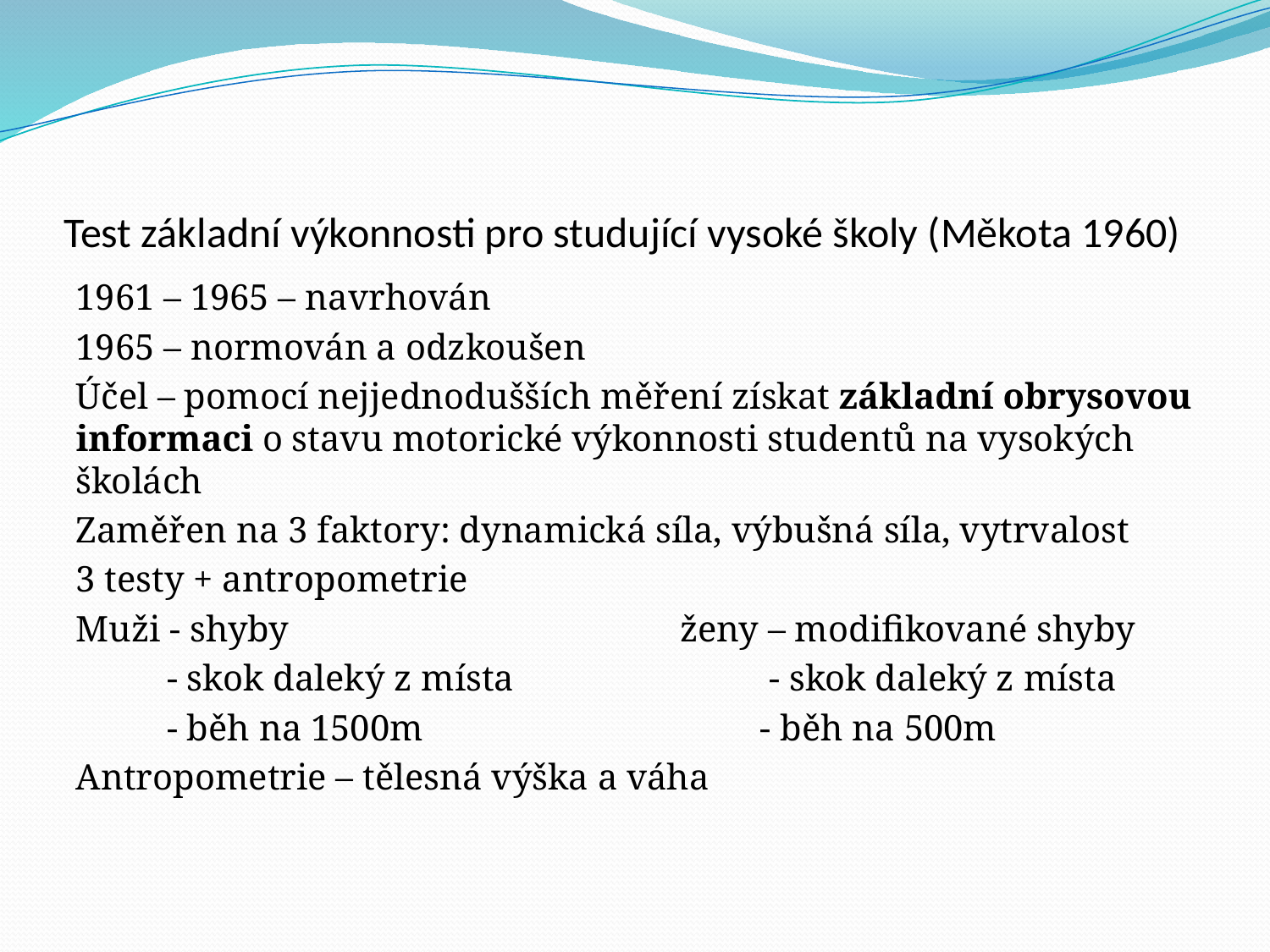

# Test základní výkonnosti pro studující vysoké školy (Měkota 1960)
1961 – 1965 – navrhován
1965 – normován a odzkoušen
Účel – pomocí nejjednodušších měření získat základní obrysovou informaci o stavu motorické výkonnosti studentů na vysokých školách
Zaměřen na 3 faktory: dynamická síla, výbušná síla, vytrvalost
3 testy + antropometrie
Muži - shyby                                           ženy – modifikované shyby
          - skok daleký z místa                            - skok daleký z místa
          - běh na 1500m                                     - běh na 500m
Antropometrie – tělesná výška a váha